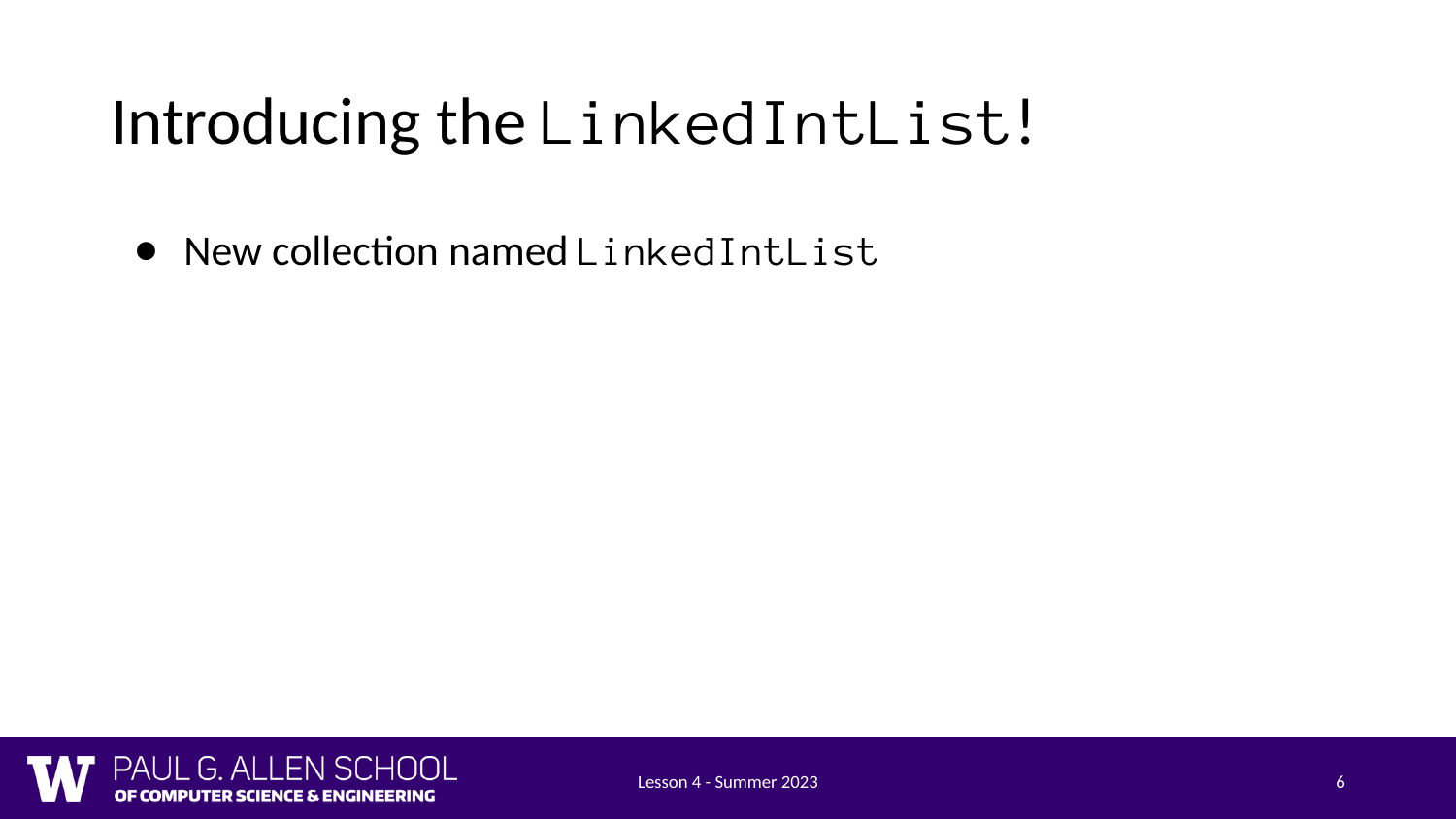

# Introducing the LinkedIntList!
New collection named LinkedIntList
Lesson 4 - Summer 2023
6